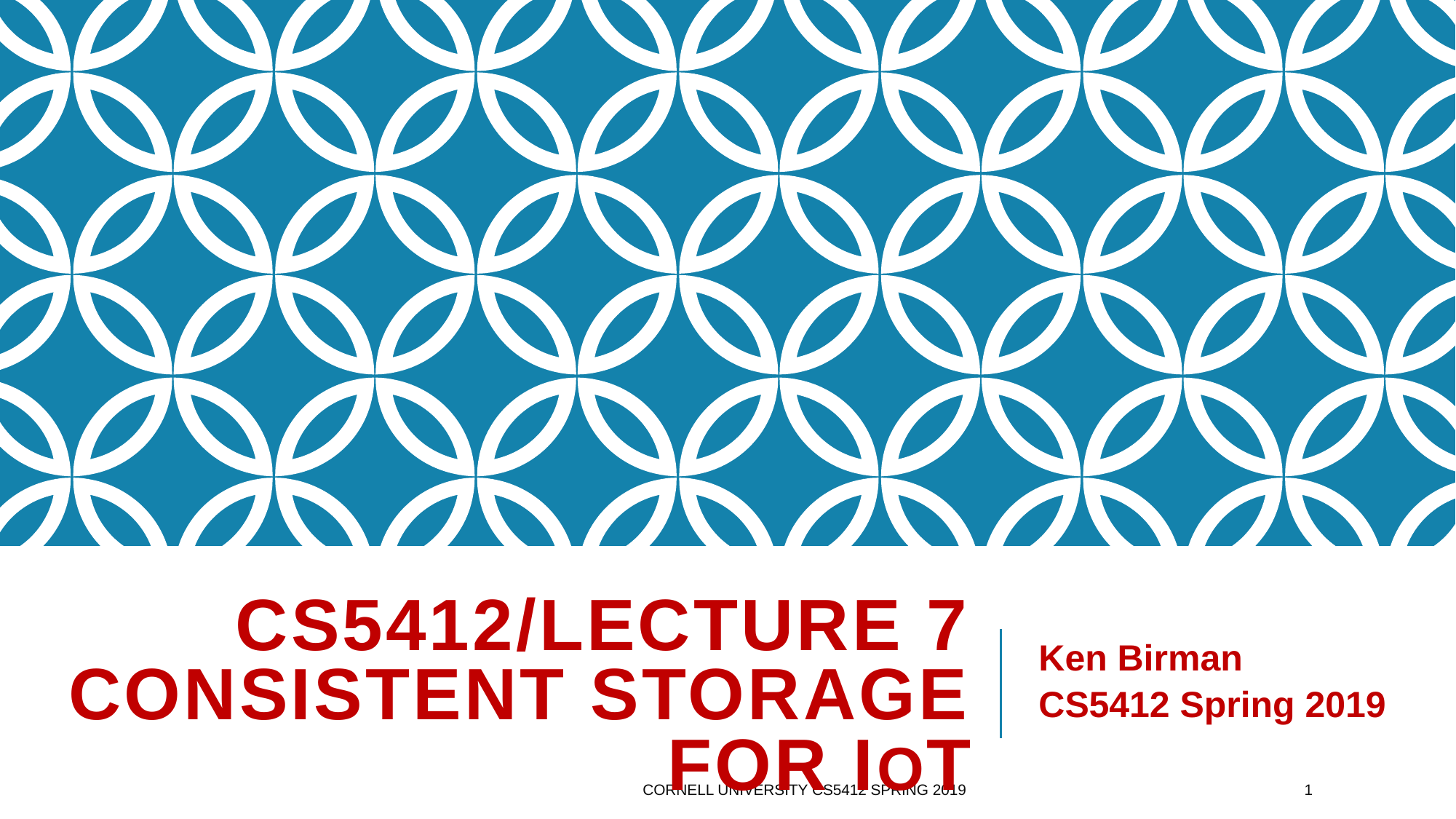

Ken Birman
CS5412 Spring 2019
# CS5412/Lecture 7 Consistent Storage For IoT
Cornell University CS5412 Spring 2019
1